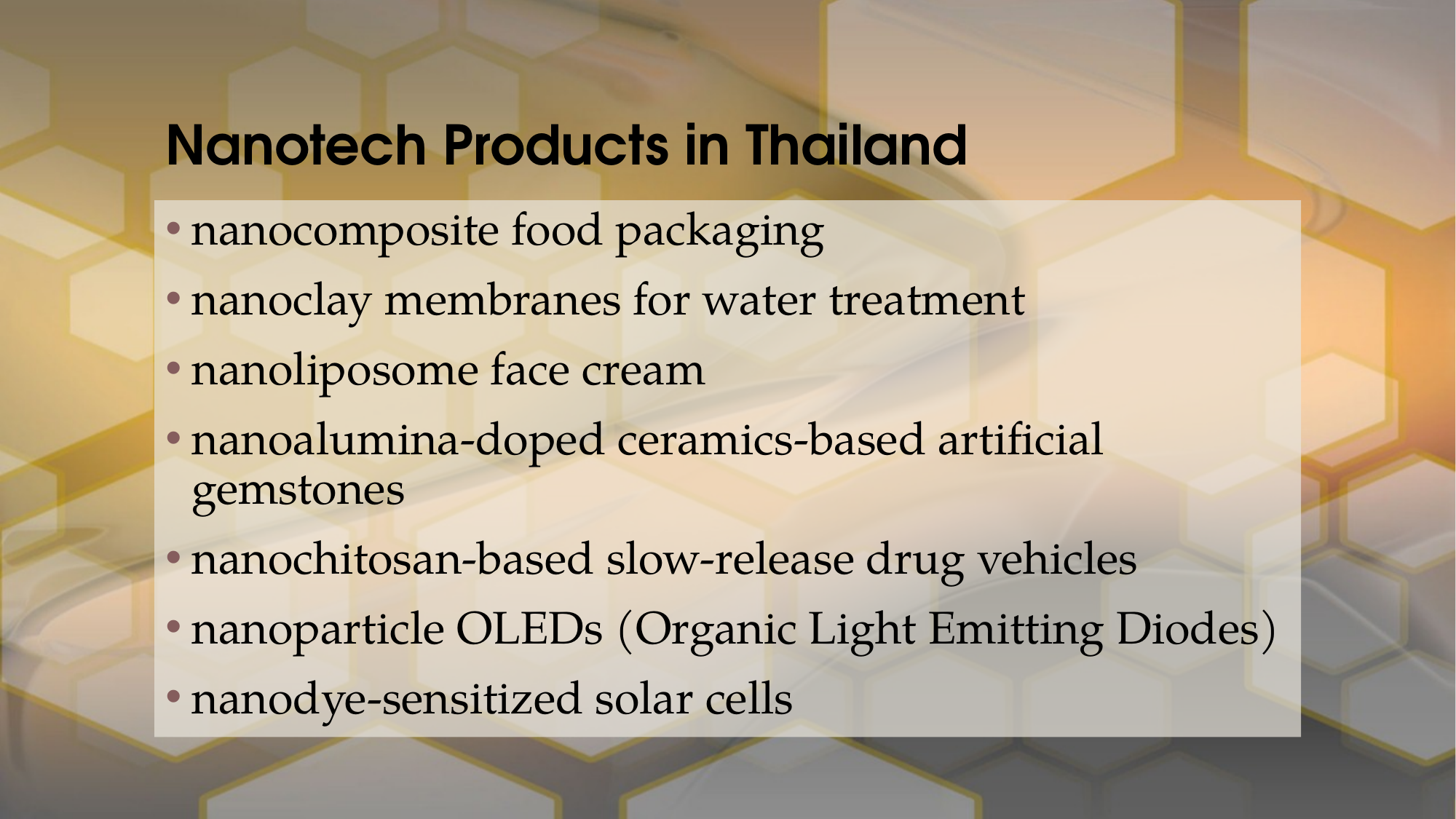

# Nanotech Products in Thailand
nanocomposite food packaging
nanoclay membranes for water treatment
nanoliposome face cream
nanoalumina-doped ceramics-based artificial gemstones
nanochitosan-based slow-release drug vehicles
nanoparticle OLEDs (Organic Light Emitting Diodes)
nanodye-sensitized solar cells